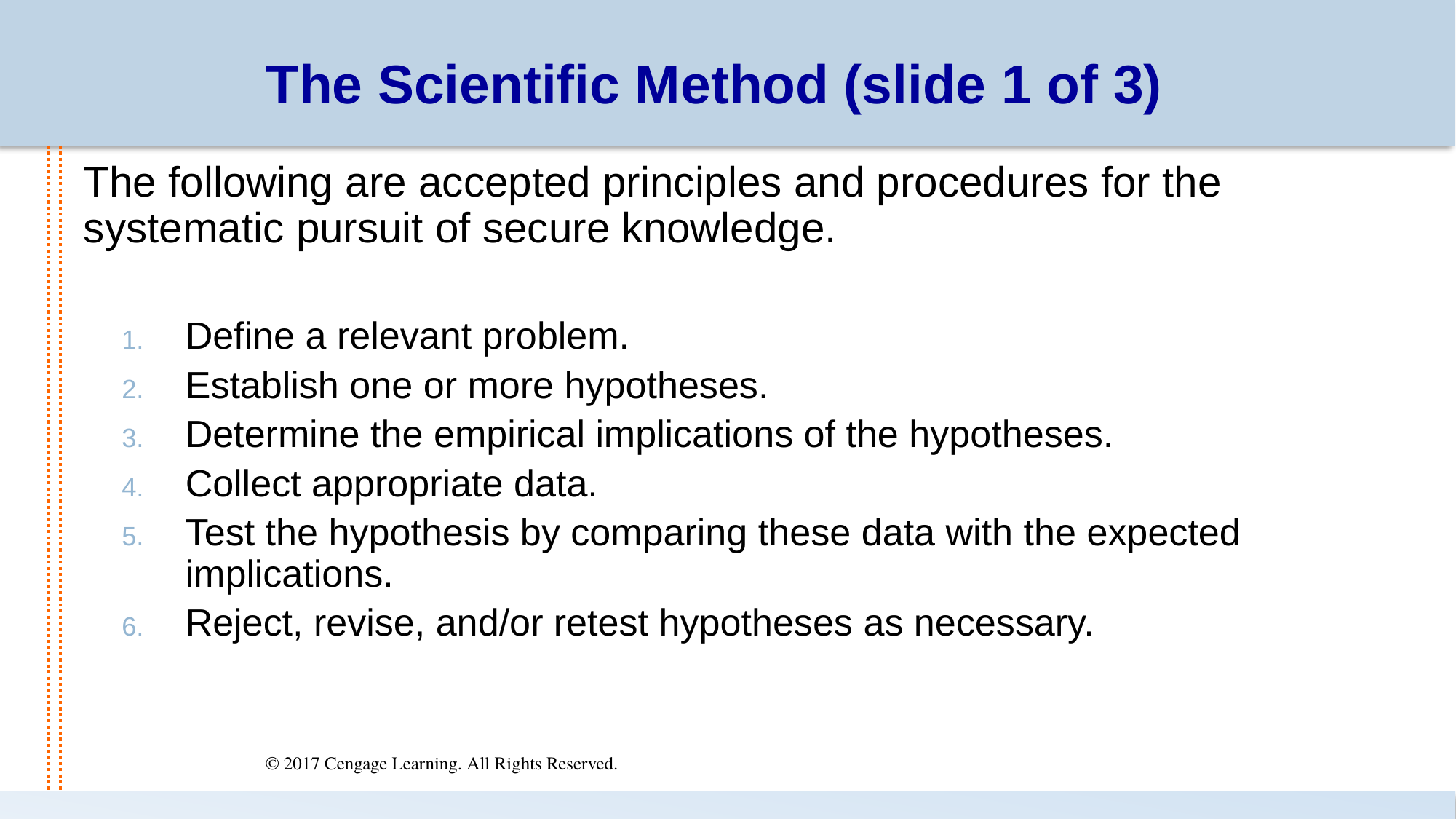

# The Scientific Method (slide 1 of 3)
The following are accepted principles and procedures for the systematic pursuit of secure knowledge.

Define a relevant problem.
Establish one or more hypotheses.
Determine the empirical implications of the hypotheses.
Collect appropriate data.
Test the hypothesis by comparing these data with the expected implications.
Reject, revise, and/or retest hypotheses as necessary.
© 2017 Cengage Learning. All Rights Reserved.